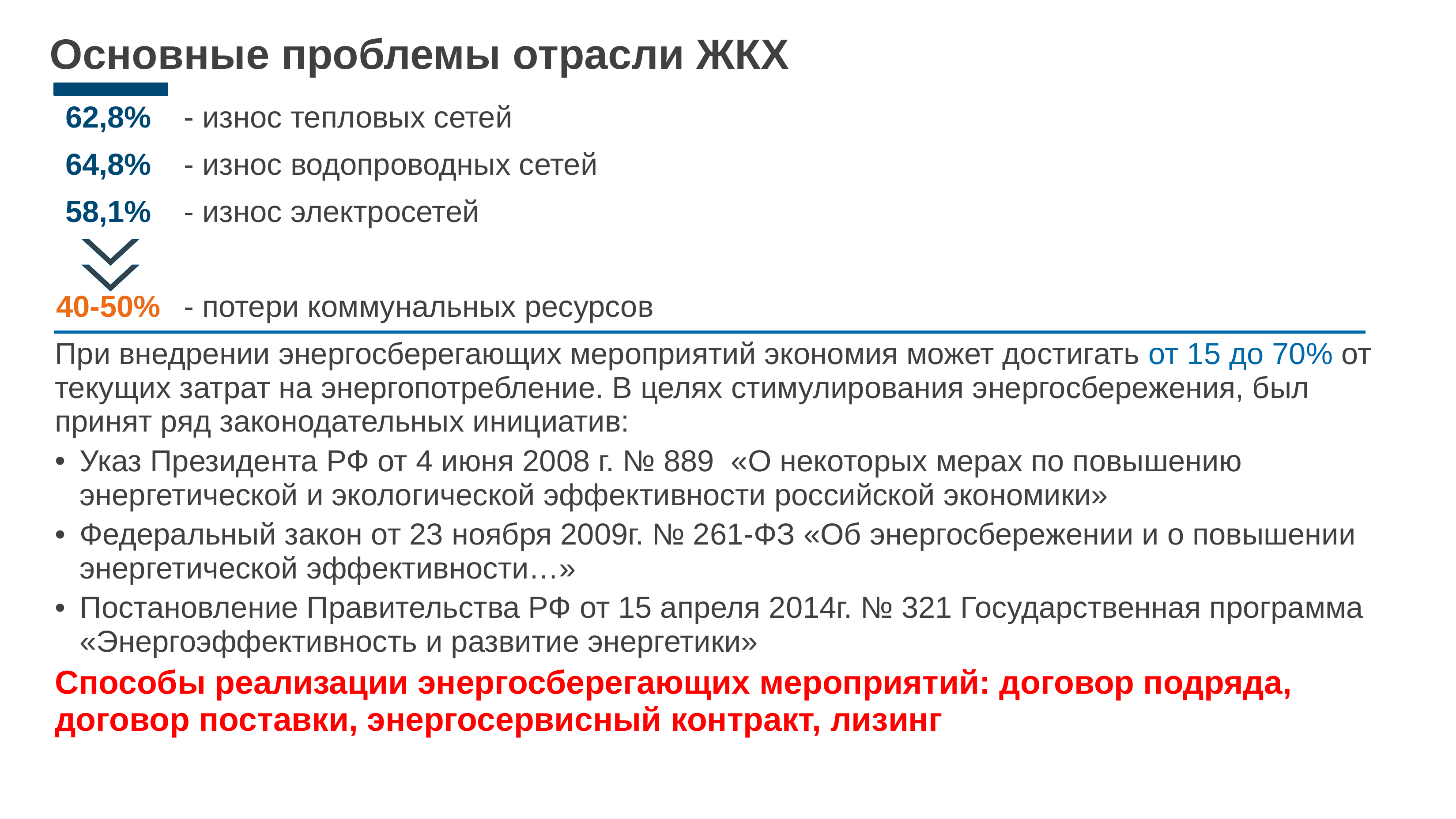

Основные проблемы отрасли ЖКХ

| 62,8% | - износ тепловых сетей |
| --- | --- |
| 64,8% | - износ водопроводных сетей |
| 58,1% | - износ электросетей |
|  |  |
| 40-50% | - потери коммунальных ресурсов |
| При внедрении энергосберегающих мероприятий экономия может достигать от 15 до 70% от текущих затрат на энергопотребление. В целях стимулирования энергосбережения, был принят ряд законодательных инициатив: Указ Президента РФ от 4 июня 2008 г. № 889 «О некоторых мерах по повышению энергетической и экологической эффективности российской экономики» Федеральный закон от 23 ноября 2009г. № 261-ФЗ «Об энергосбережении и о повышении энергетической эффективности…» Постановление Правительства РФ от 15 апреля 2014г. № 321 Государственная программа «Энергоэффективность и развитие энергетики» Способы реализации энергосберегающих мероприятий: договор подряда, договор поставки, энергосервисный контракт, лизинг |  |